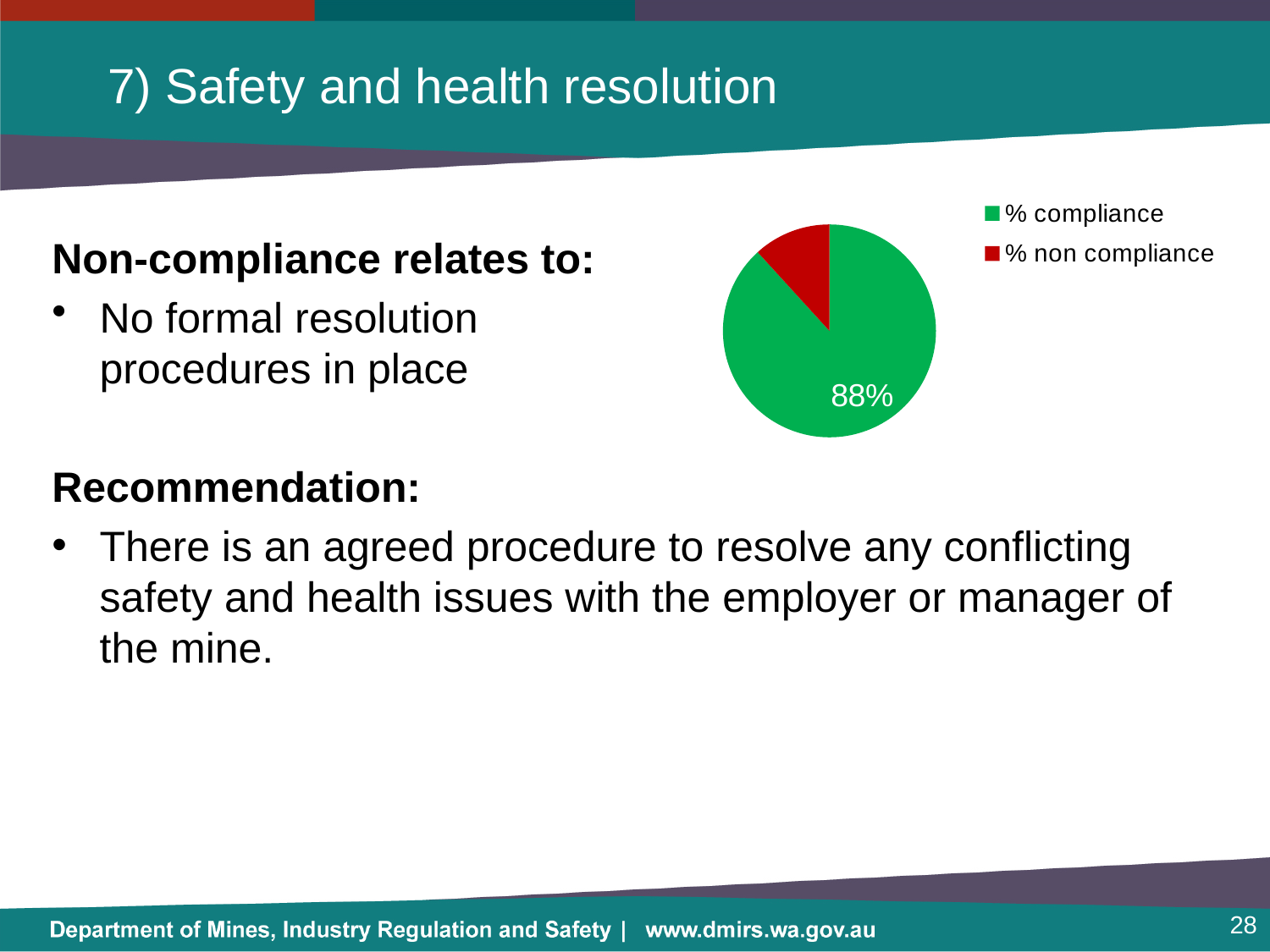

# 7) Safety and health resolution

### Chart

| Category |  |
|---|---|
| % compliance | 0.8823529411764706 |
| % non compliance | 0.11764705882352941 |
Non-compliance relates to:
No formal resolution
procedures in place

Recommendation:
There is an agreed procedure to resolve any conflicting safety and health issues with the employer or manager of the mine.

28